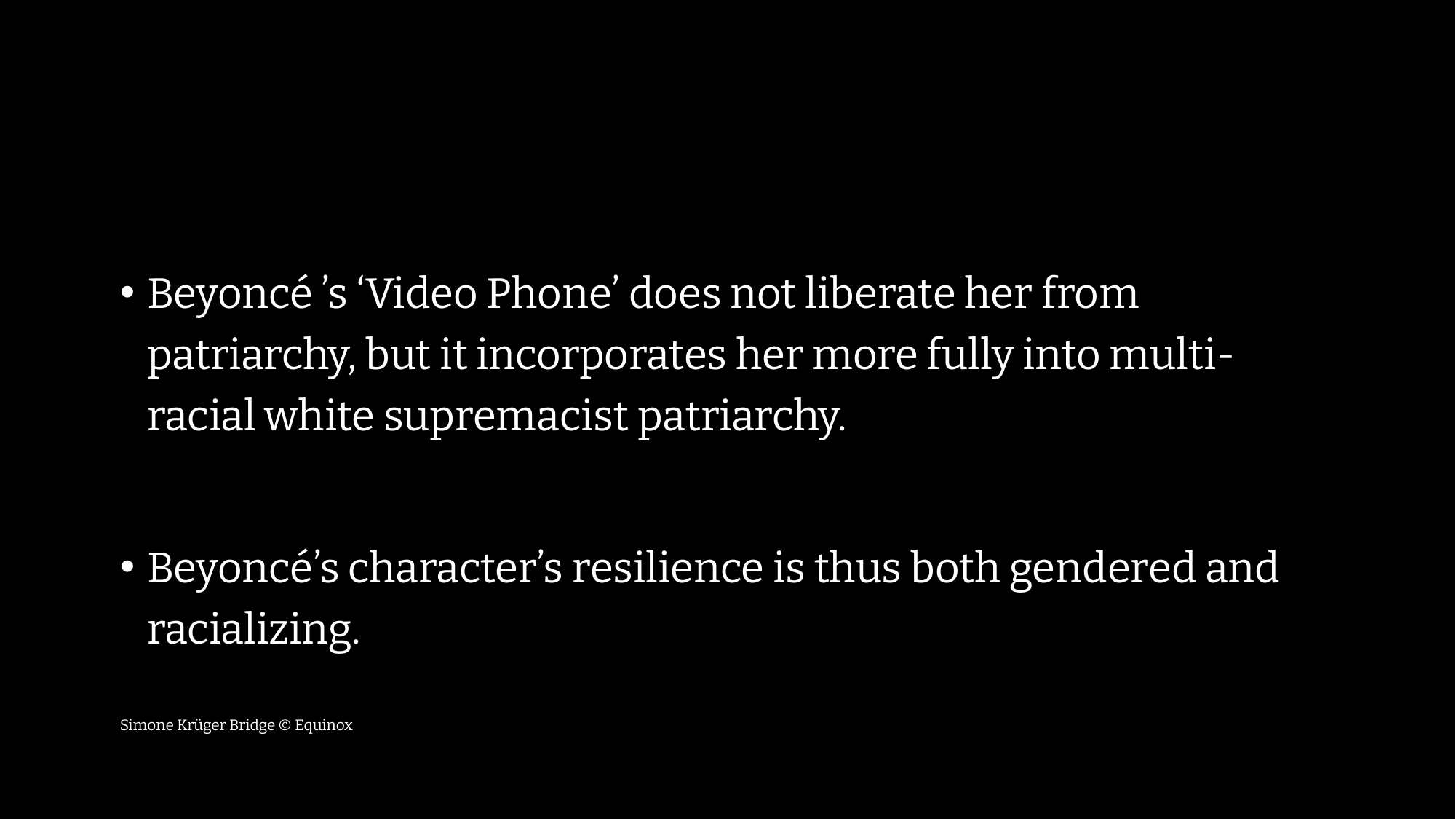

Beyoncé ’s ‘Video Phone’ does not liberate her from patriarchy, but it incorporates her more fully into multi-racial white supremacist patriarchy.

Beyoncé’s character’s resilience is thus both gendered and racializing.

Simone Krüger Bridge © Equinox